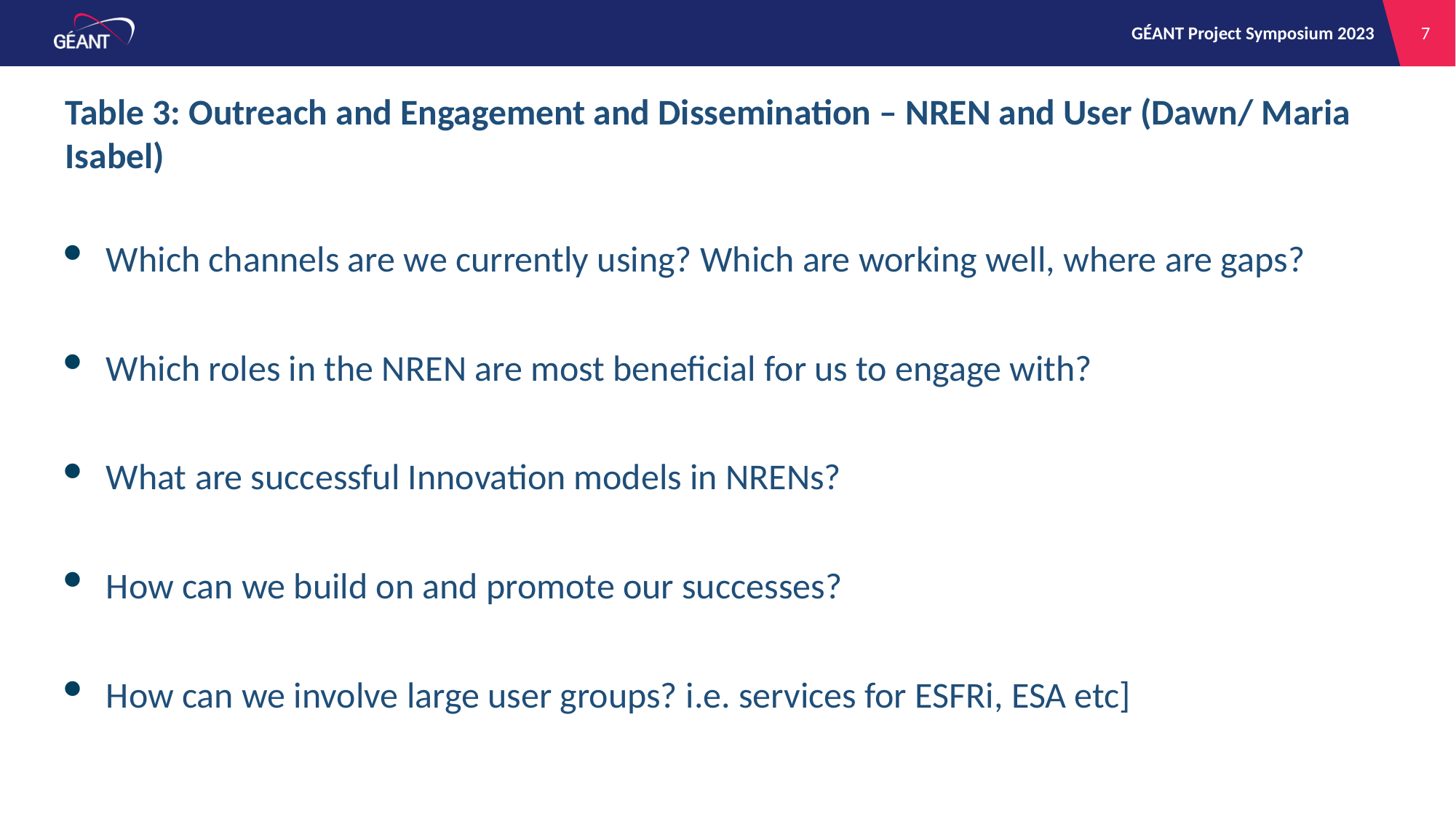

# Table 3: Outreach and Engagement and Dissemination – NREN and User (Dawn/ Maria Isabel)

Which channels are we currently using? Which are working well, where are gaps?

Which roles in the NREN are most beneficial for us to engage with?

What are successful Innovation models in NRENs?

How can we build on and promote our successes?

How can we involve large user groups? i.e. services for ESFRi, ESA etc]